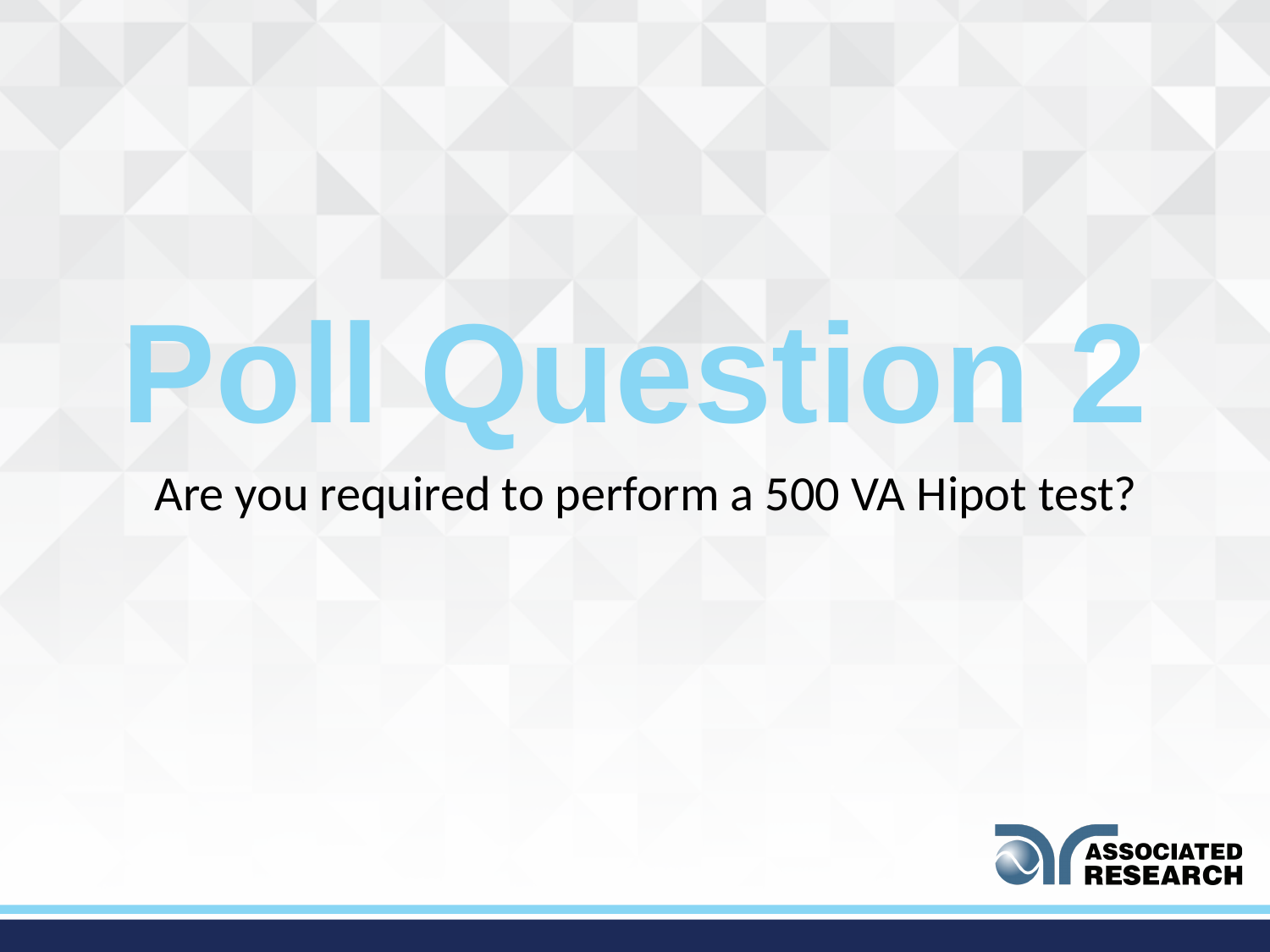

Poll Question 2

Are you required to perform a 500 VA Hipot test?